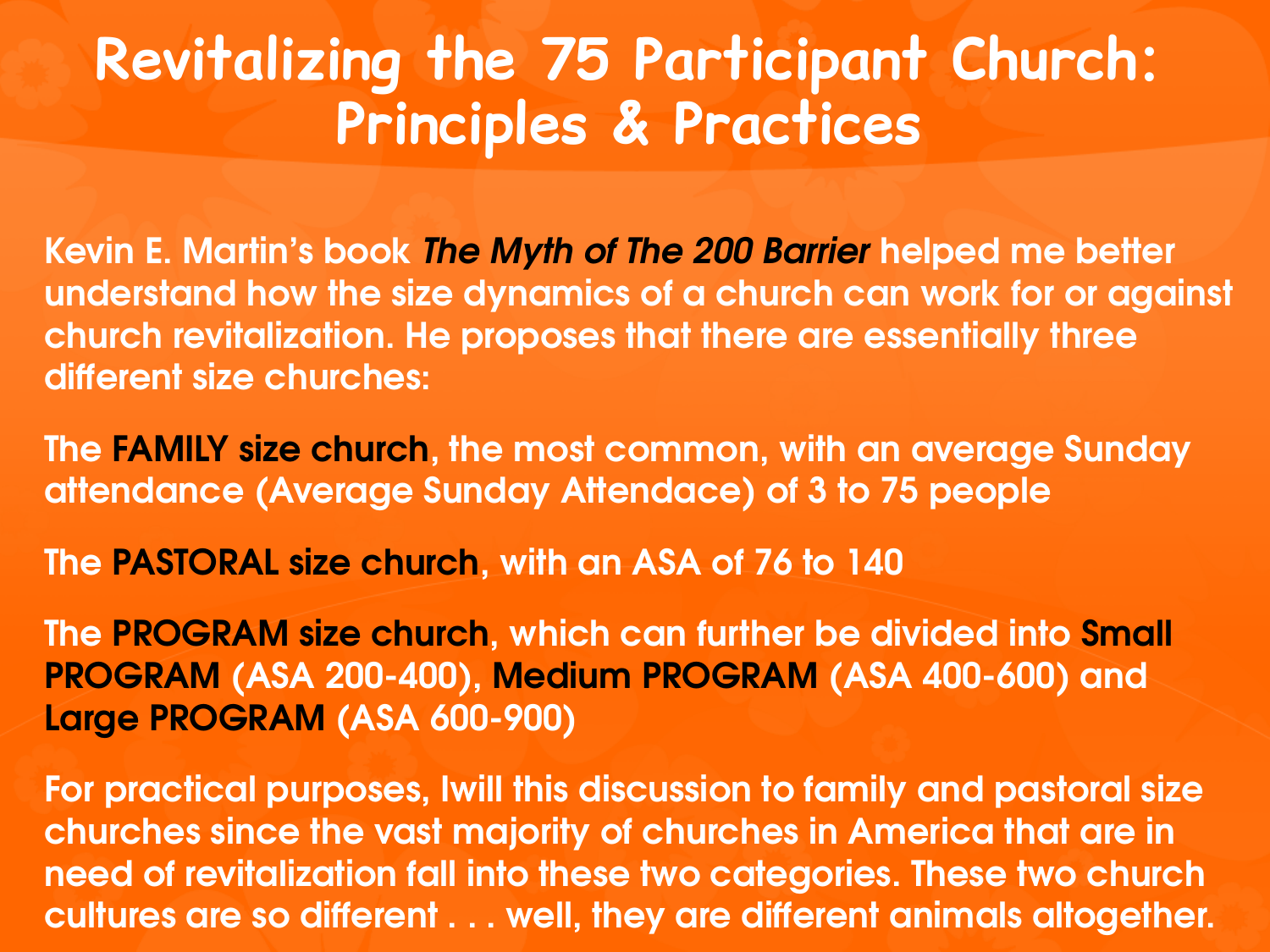

# Revitalizing the 75 Participant Church: Principles & Practices
Kevin E. Martin’s book The Myth of The 200 Barrier helped me better understand how the size dynamics of a church can work for or against church revitalization. He proposes that there are essentially three different size churches:
The FAMILY size church, the most common, with an average Sunday attendance (Average Sunday Attendace) of 3 to 75 people
The PASTORAL size church, with an ASA of 76 to 140
The PROGRAM size church, which can further be divided into Small PROGRAM (ASA 200-400), Medium PROGRAM (ASA 400-600) and Large PROGRAM (ASA 600-900)
For practical purposes, Iwill this discussion to family and pastoral size churches since the vast majority of churches in America that are in need of revitalization fall into these two categories. These two church cultures are so different . . . well, they are different animals altogether.